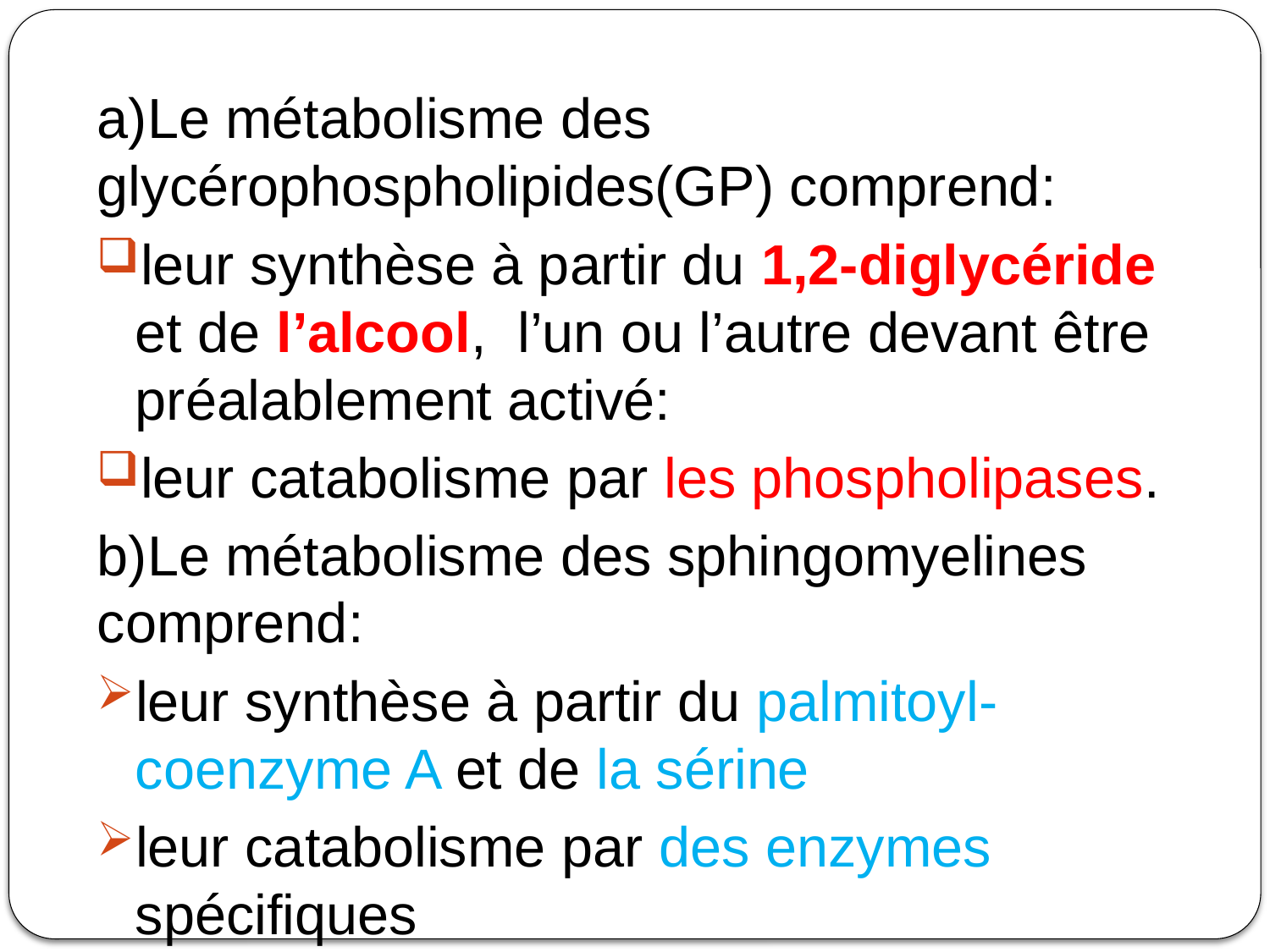

a)Le métabolisme des glycérophospholipides(GP) comprend:
leur synthèse à partir du 1,2-diglycéride et de l’alcool,  l’un ou l’autre devant être préalablement activé:
leur catabolisme par les phospholipases.
b)Le métabolisme des sphingomyelines comprend:
leur synthèse à partir du palmitoyl-coenzyme A et de la sérine
leur catabolisme par des enzymes spécifiques